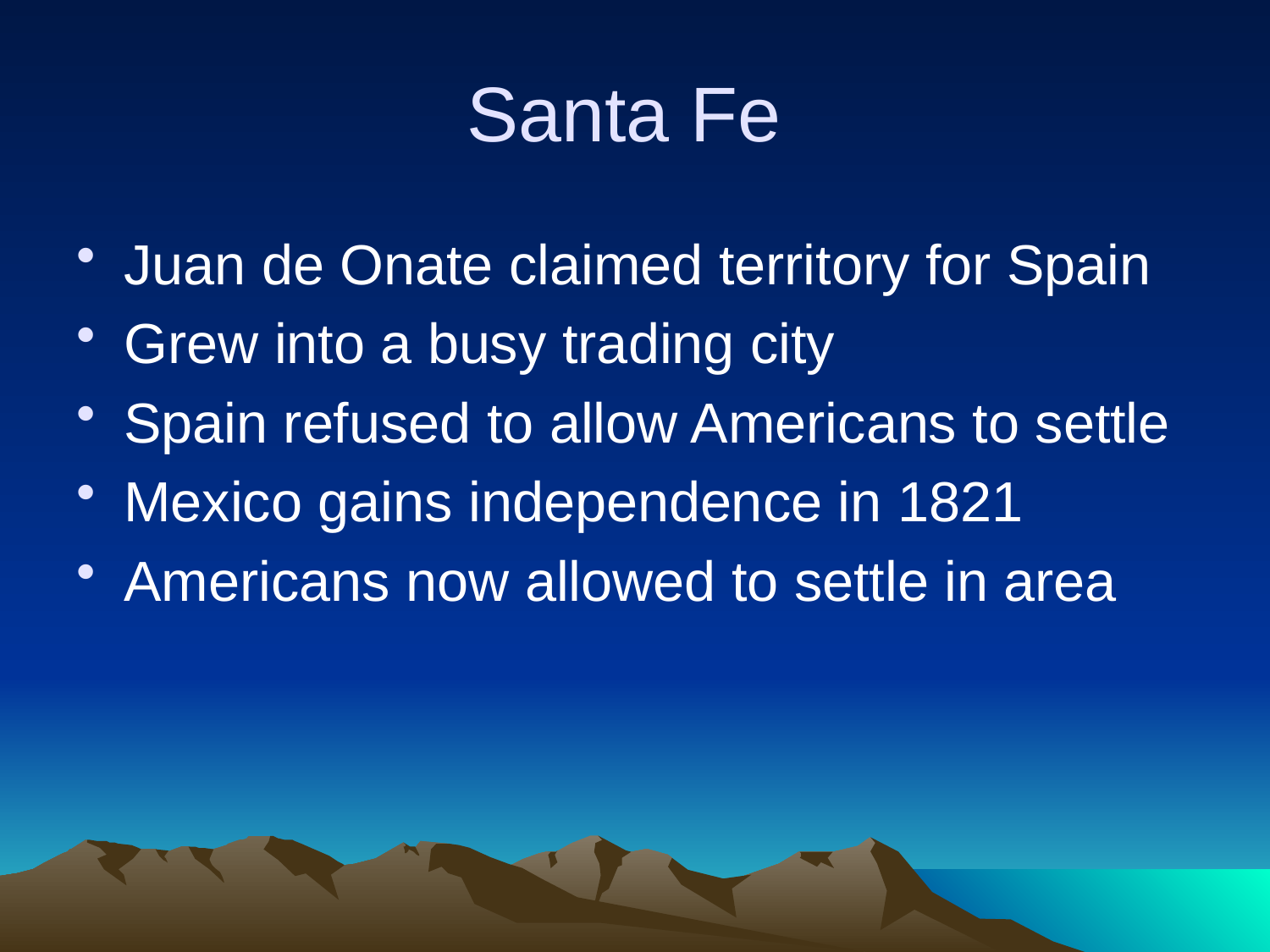

# Santa Fe
Juan de Onate claimed territory for Spain
Grew into a busy trading city
Spain refused to allow Americans to settle
Mexico gains independence in 1821
Americans now allowed to settle in area